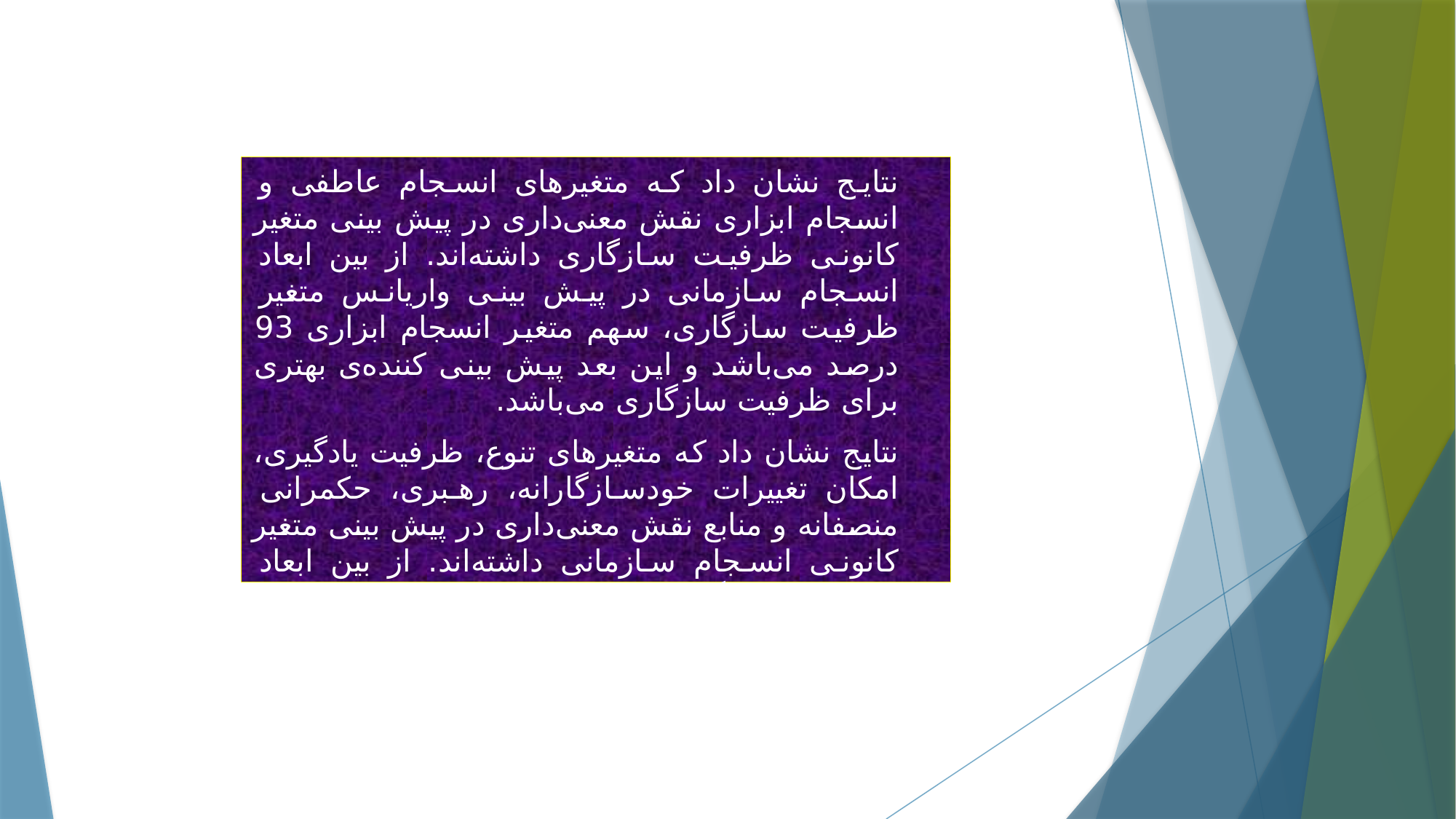

نتایج نشان داد که متغیرهای انسجام عاطفی و انسجام ابزاری نقش معنی‌‌داری در پیش بینی متغیر کانونی ظرفیت سازگاری داشته‌اند. از بین ابعاد انسجام سازمانی در پیش بینی واریانس متغیر ظرفیت سازگاری، سهم متغیر انسجام ابزاری 93 درصد می‌‌باشد و این بعد پیش بینی کننده‌ی بهتری برای ظرفیت سازگاری می‌باشد.
نتایج نشان داد که متغیرهای تنوع، ظرفیت یادگیری، امکان تغییرات خودسازگارانه، رهبری، حکمرانی منصفانه و منابع نقش معنی‌‌داری در پیش بینی متغیر کانونی انسجام سازمانی داشته‌اند. از بین ابعاد ظرفیت سازگاری در پیش بینی واریانس متغیر انسجام سازمانی، سهم متغیر امکان تغییرات خودسازگارانه 88 درصد می‌باشد و این بعد پیش بینی کننده بهتری برای انسجام سازمانی می‌باشد.